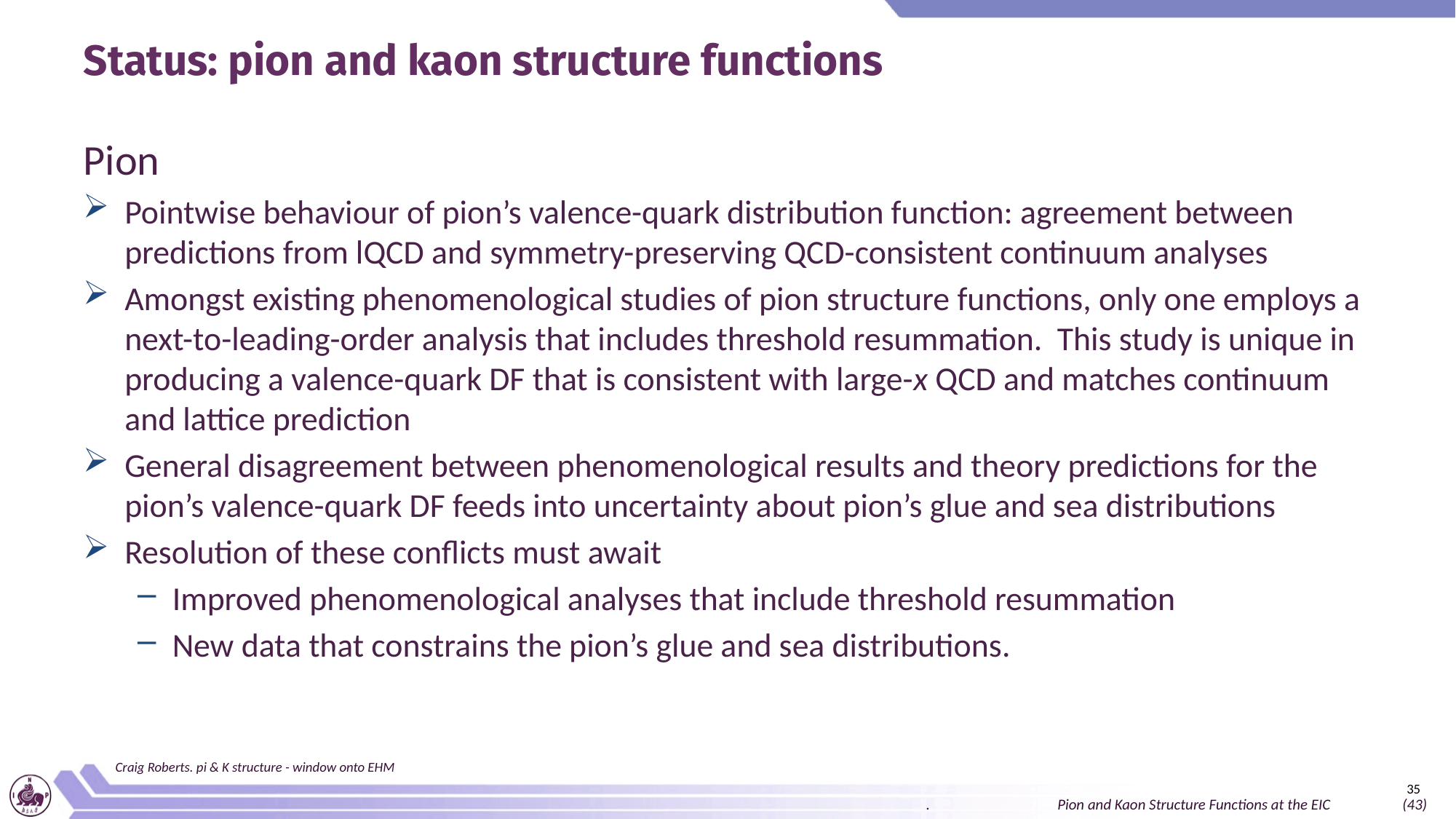

# Status: pion and kaon structure functions
Pion
Pointwise behaviour of pion’s valence-quark distribution function: agreement between predictions from lQCD and symmetry-preserving QCD-consistent continuum analyses
Amongst existing phenomenological studies of pion structure functions, only one employs a next-to-leading-order analysis that includes threshold resummation.  This study is unique in producing a valence-quark DF that is consistent with large-x QCD and matches continuum and lattice prediction
General disagreement between phenomenological results and theory predictions for the pion’s valence-quark DF feeds into uncertainty about pion’s glue and sea distributions
Resolution of these conflicts must await
Improved phenomenological analyses that include threshold resummation
New data that constrains the pion’s glue and sea distributions.
Craig Roberts. pi & K structure - window onto EHM
35
.                                     Pion and Kaon Structure Functions at the EIC                     (43)